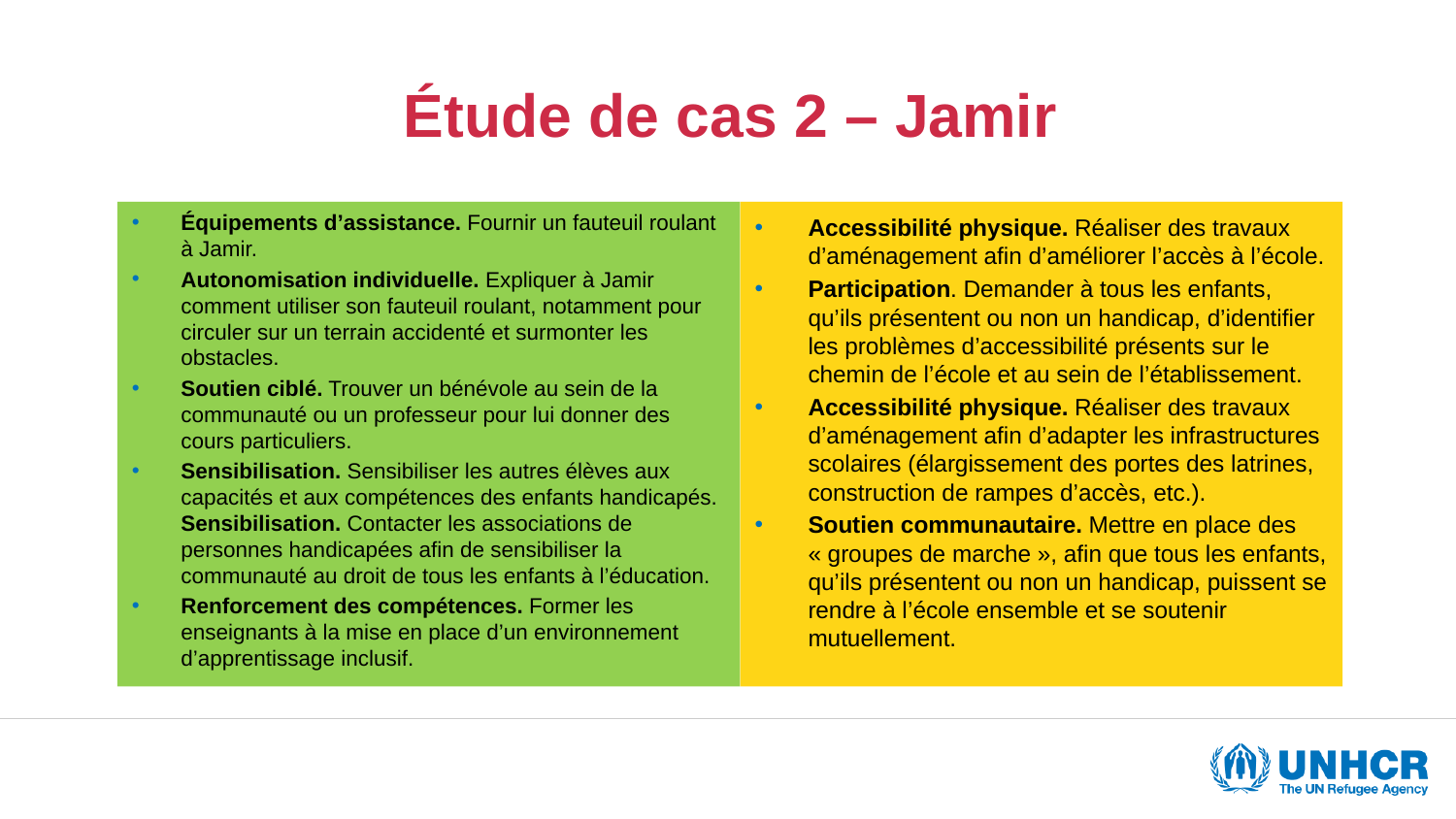

# Étude de cas 2 – Jamir
Équipements d’assistance. Fournir un fauteuil roulant à Jamir.
Autonomisation individuelle. Expliquer à Jamir comment utiliser son fauteuil roulant, notamment pour circuler sur un terrain accidenté et surmonter les obstacles.
Soutien ciblé. Trouver un bénévole au sein de la communauté ou un professeur pour lui donner des cours particuliers.
Sensibilisation. Sensibiliser les autres élèves aux capacités et aux compétences des enfants handicapés. Sensibilisation. Contacter les associations de personnes handicapées afin de sensibiliser la communauté au droit de tous les enfants à l’éducation.
Renforcement des compétences. Former les enseignants à la mise en place d’un environnement d’apprentissage inclusif.

Accessibilité physique. Réaliser des travaux d’aménagement afin d’améliorer l’accès à l’école.
Participation. Demander à tous les enfants, qu’ils présentent ou non un handicap, d’identifier les problèmes d’accessibilité présents sur le chemin de l’école et au sein de l’établissement.
Accessibilité physique. Réaliser des travaux d’aménagement afin d’adapter les infrastructures scolaires (élargissement des portes des latrines, construction de rampes d’accès, etc.).
Soutien communautaire. Mettre en place des « groupes de marche », afin que tous les enfants, qu’ils présentent ou non un handicap, puissent se rendre à l’école ensemble et se soutenir mutuellement.